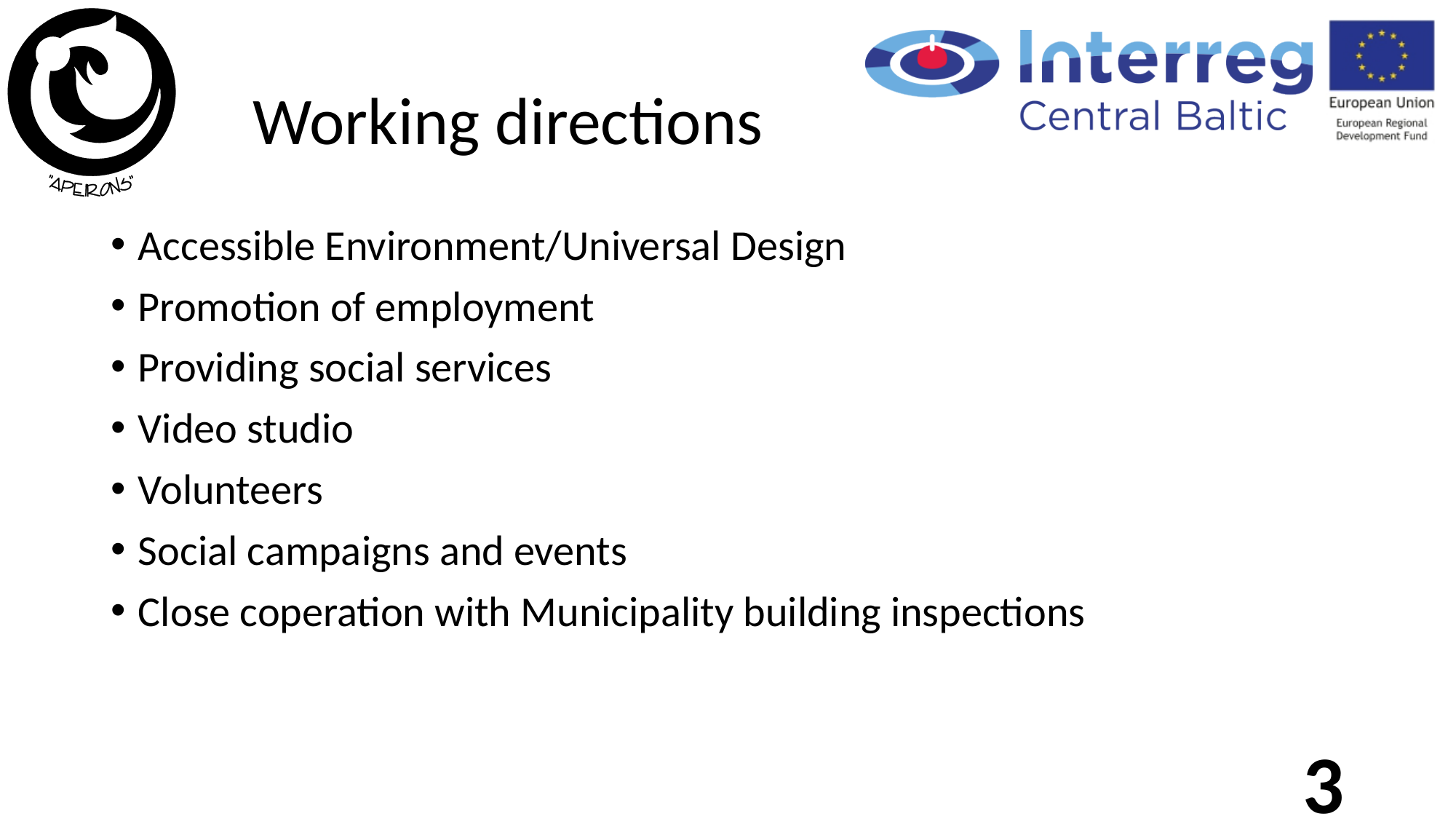

# Working directions
Accessible Environment/Universal Design
Promotion of employment
Providing social services
Video studio
Volunteers
Social campaigns and events
Close coperation with Municipality building inspections
3